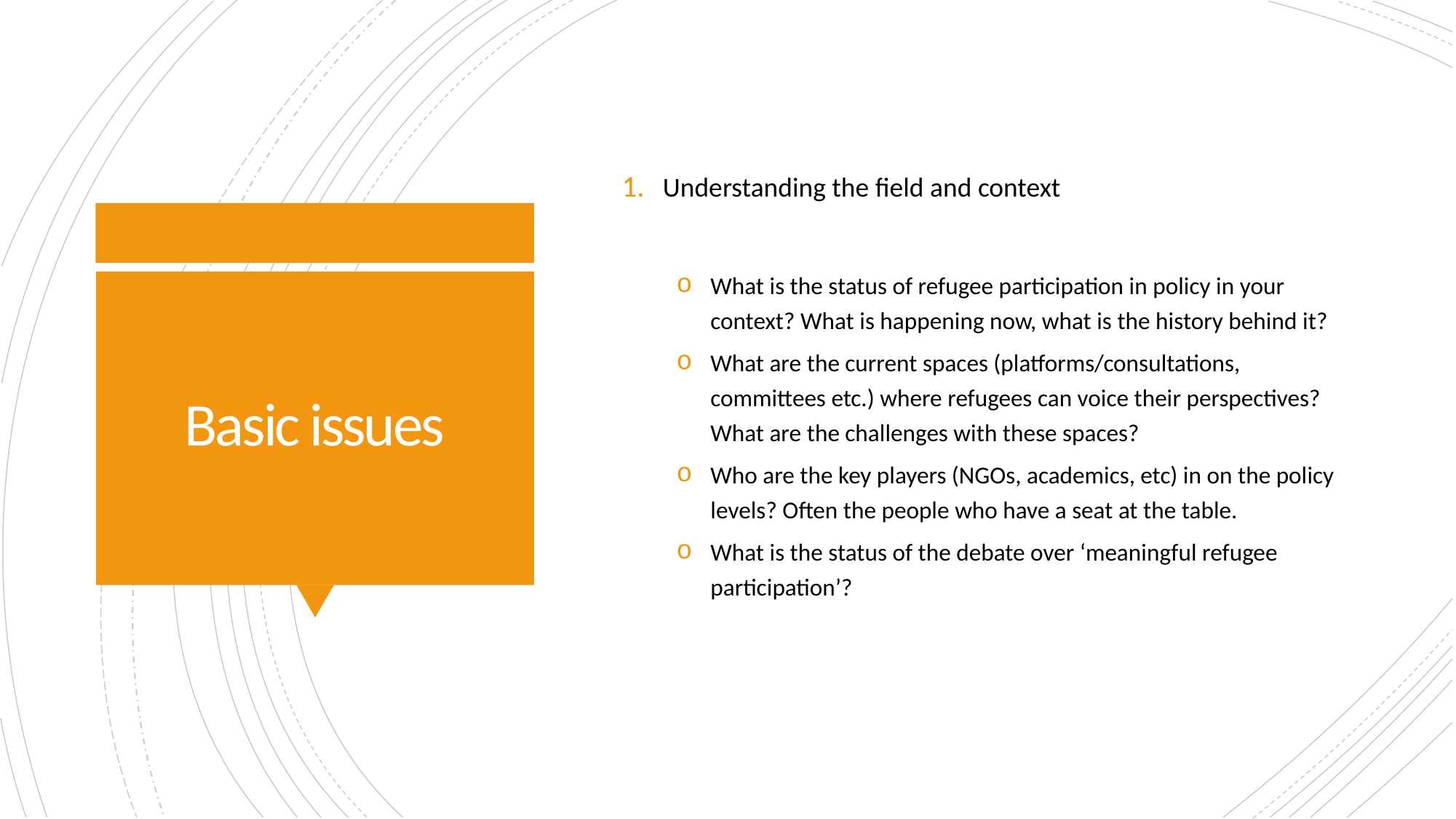

Understanding the field and context

What is the status of refugee participation in policy in your context? What is happening now, what is the history behind it?
What are the current spaces (platforms/consultations, committees etc.) where refugees can voice their perspectives? What are the challenges with these spaces?
Who are the key players (NGOs, academics, etc) in on the policy levels? Often the people who have a seat at the table.
What is the status of the debate over ‘meaningful refugee participation’?

# Basic issues